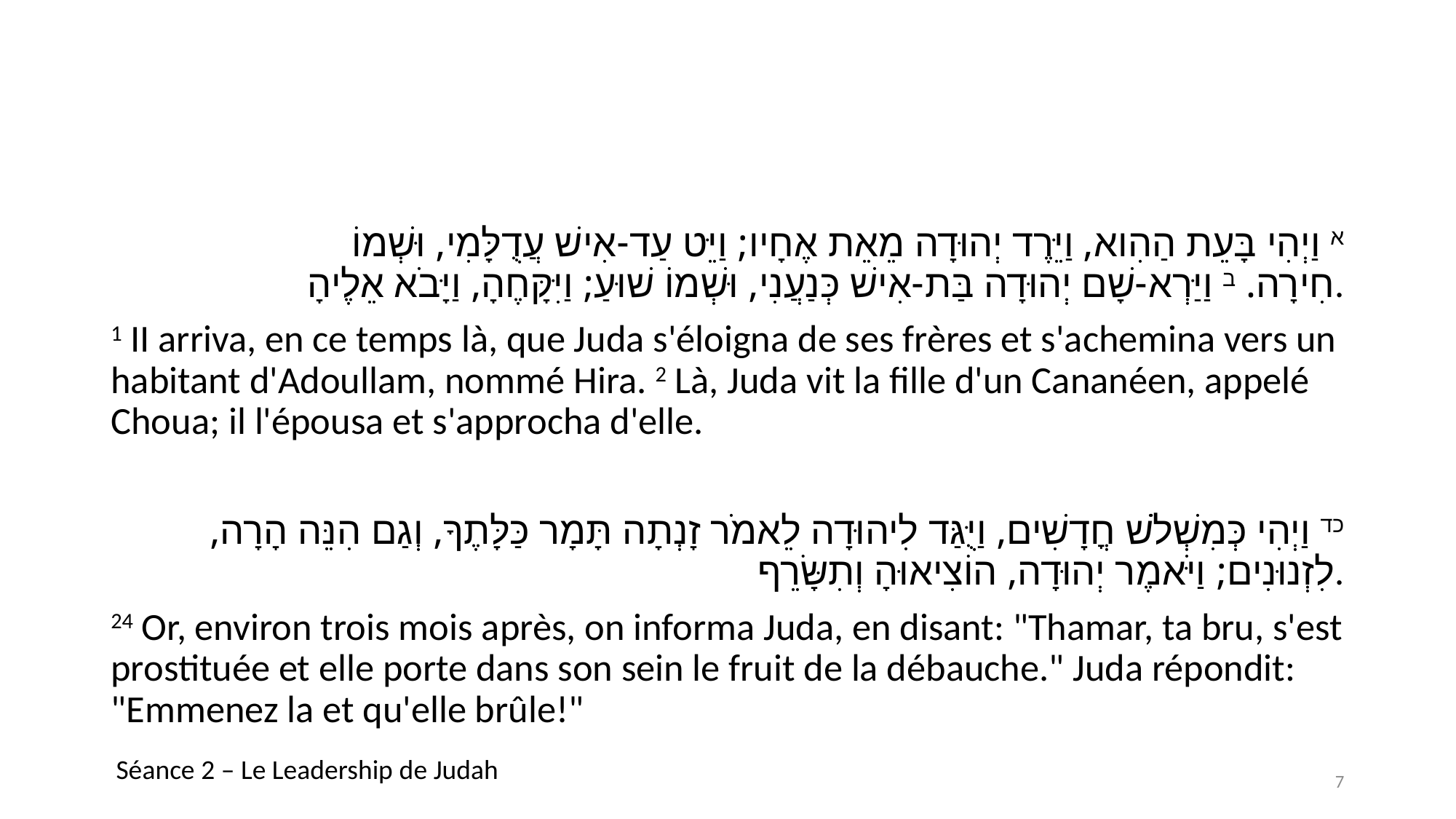

#
א וַיְהִי בָּעֵת הַהִוא, וַיֵּרֶד יְהוּדָה מֵאֵת אֶחָיו; וַיֵּט עַד-אִישׁ עֲדֻלָּמִי, וּשְׁמוֹ חִירָה. ב וַיַּרְא-שָׁם יְהוּדָה בַּת-אִישׁ כְּנַעֲנִי, וּשְׁמוֹ שׁוּעַ; וַיִּקָּחֶהָ, וַיָּבֹא אֵלֶיהָ.
1 II arriva, en ce temps là, que Juda s'éloigna de ses frères et s'achemina vers un habitant d'Adoullam, nommé Hira. 2 Là, Juda vit la fille d'un Cananéen, appelé Choua; il l'épousa et s'approcha d'elle.

כד וַיְהִי כְּמִשְׁלֹשׁ חֳדָשִׁים, וַיֻּגַּד לִיהוּדָה לֵאמֹר זָנְתָה תָּמָר כַּלָּתֶךָ, וְגַם הִנֵּה הָרָה, לִזְנוּנִים; וַיֹּאמֶר יְהוּדָה, הוֹצִיאוּהָ וְתִשָּׂרֵף.
24 Or, environ trois mois après, on informa Juda, en disant: "Thamar, ta bru, s'est prostituée et elle porte dans son sein le fruit de la débauche." Juda répondit: "Emmenez la et qu'elle brûle!"
Séance 2 – Le Leadership de Judah
7